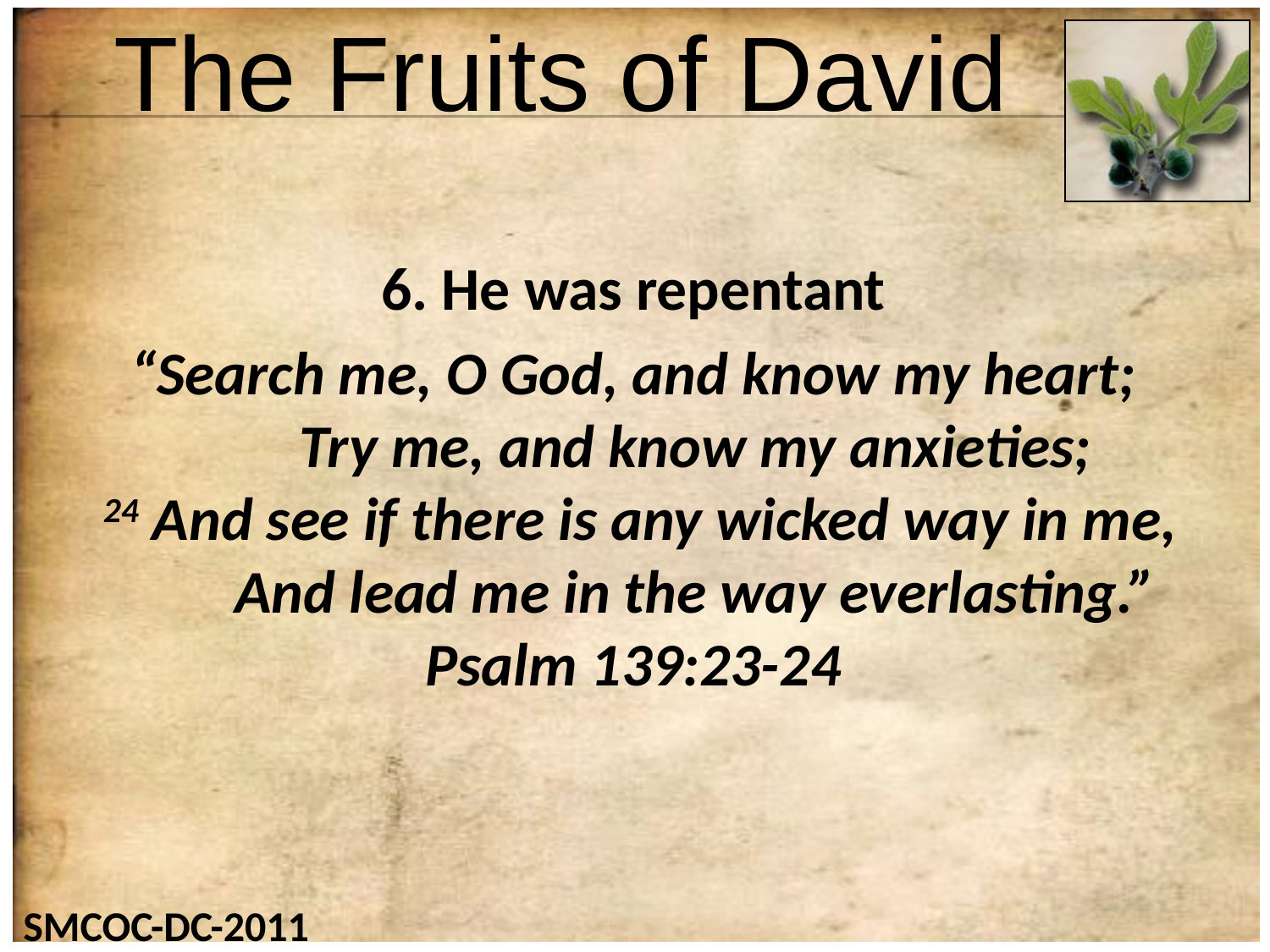

# The Fruits of David
6. He was repentant
“Search me, O God, and know my heart;
         Try me, and know my anxieties;
 24 And see if there is any wicked way in me,
         And lead me in the way everlasting.” Psalm 139:23-24

SMCOC-DC-2011